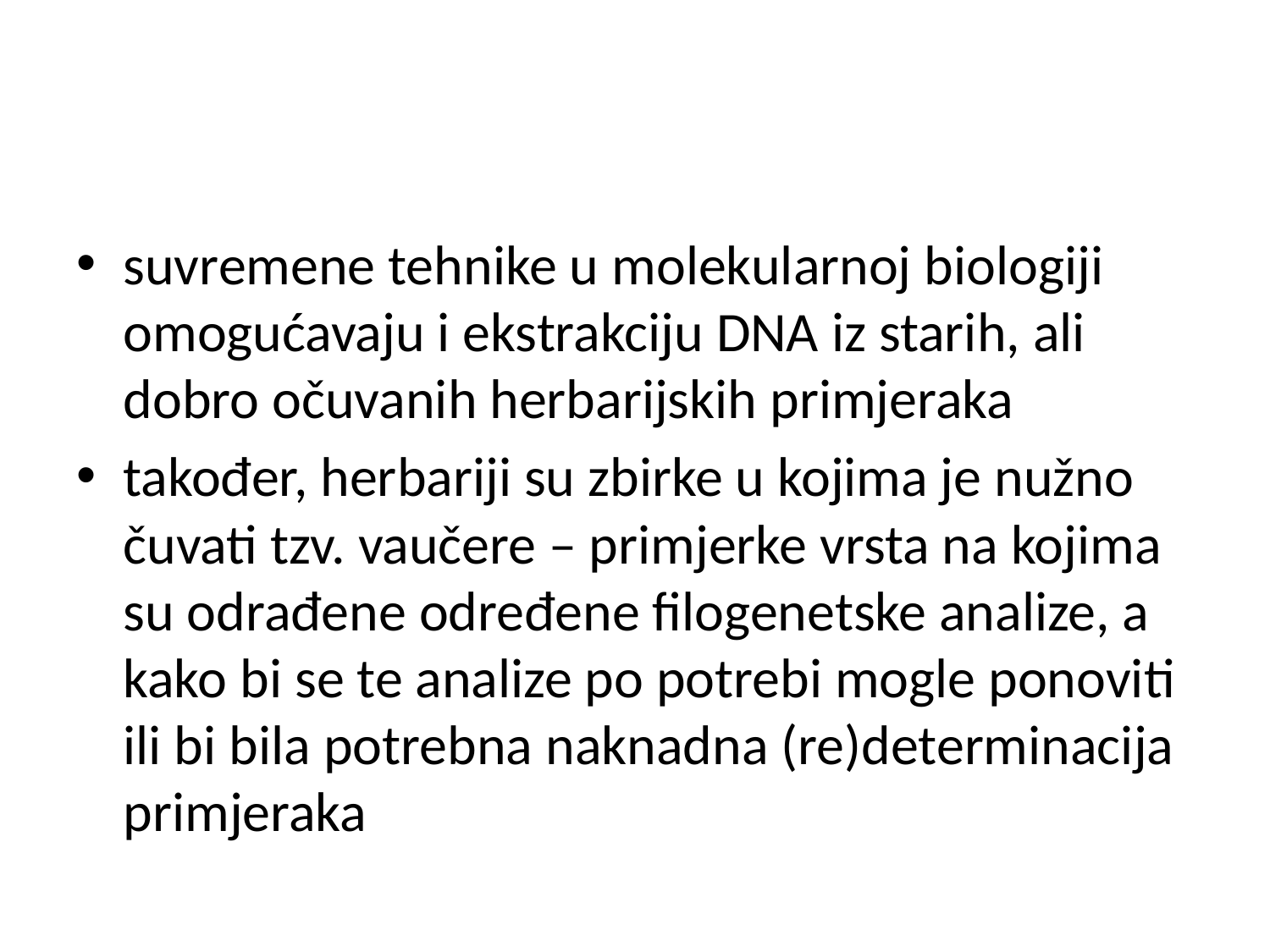

#
suvremene tehnike u molekularnoj biologiji omogućavaju i ekstrakciju DNA iz starih, ali dobro očuvanih herbarijskih primjeraka
također, herbariji su zbirke u kojima je nužno čuvati tzv. vaučere – primjerke vrsta na kojima su odrađene određene filogenetske analize, a kako bi se te analize po potrebi mogle ponoviti ili bi bila potrebna naknadna (re)determinacija primjeraka